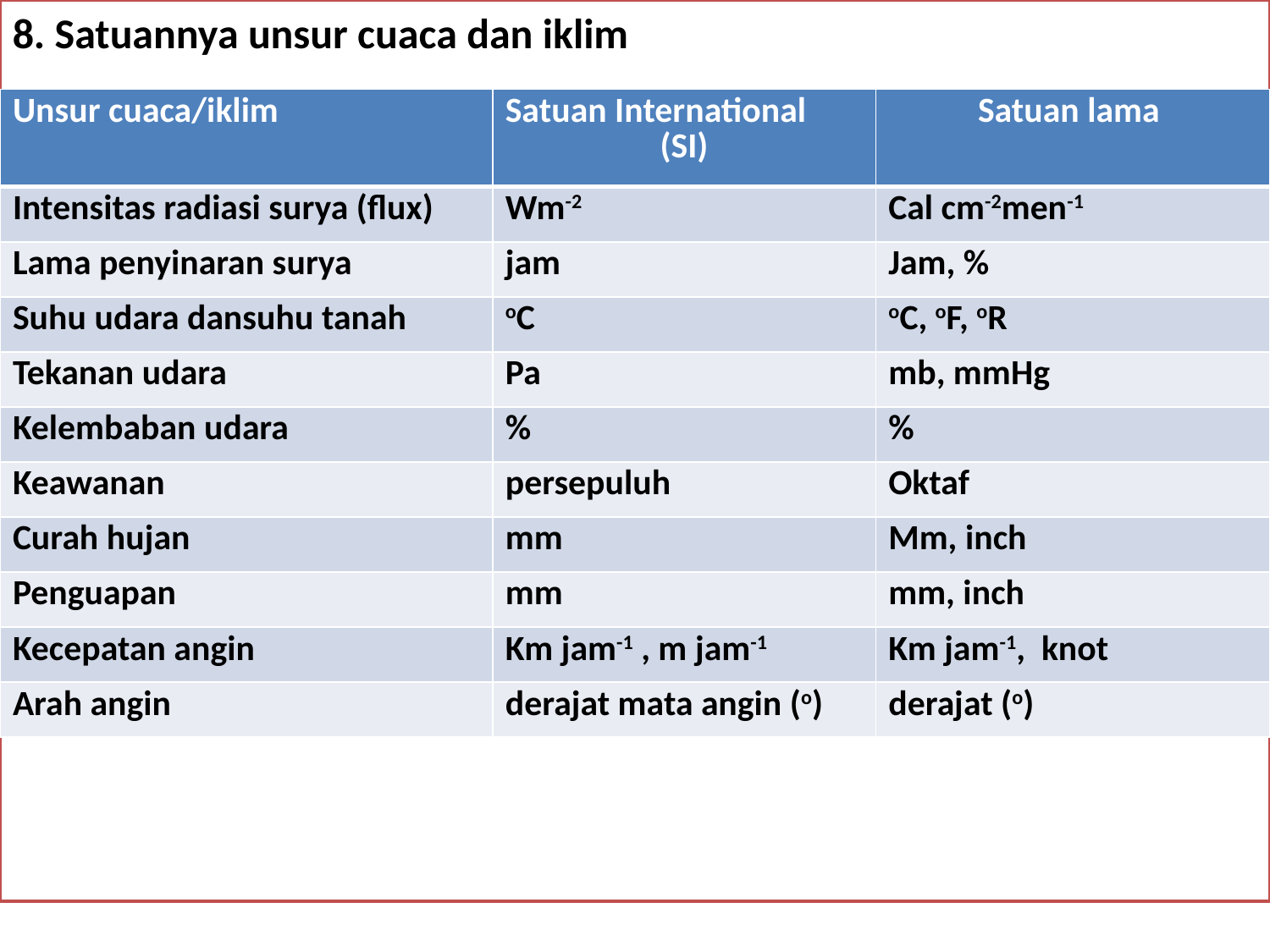

8. Satuannya unsur cuaca dan iklim

| Unsur cuaca/iklim | Satuan International (SI) | Satuan lama |
| --- | --- | --- |
| Intensitas radiasi surya (flux) | Wm-2 | Cal cm-2men-1 |
| Lama penyinaran surya | jam | Jam, % |
| Suhu udara dansuhu tanah | oC | oC, oF, oR |
| Tekanan udara | Pa | mb, mmHg |
| Kelembaban udara | % | % |
| Keawanan | persepuluh | Oktaf |
| Curah hujan | mm | Mm, inch |
| Penguapan | mm | mm, inch |
| Kecepatan angin | Km jam-1 , m jam-1 | Km jam-1, knot |
| Arah angin | derajat mata angin (o) | derajat (o) |